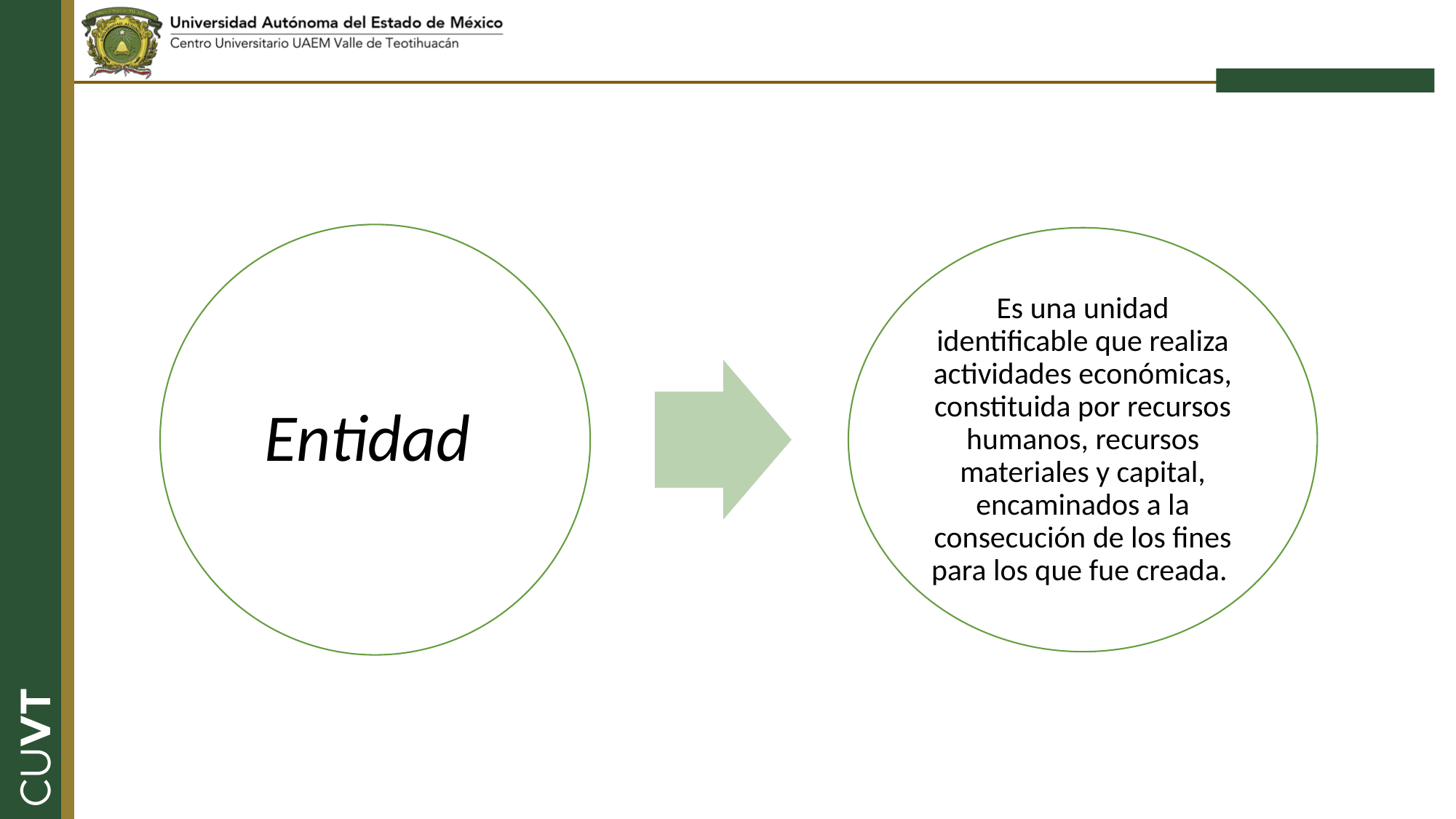

Entidad

Es una unidad identificable que realiza actividades económicas, constituida por recursos humanos, recursos materiales y capital, encaminados a la consecución de los fines para los que fue creada.